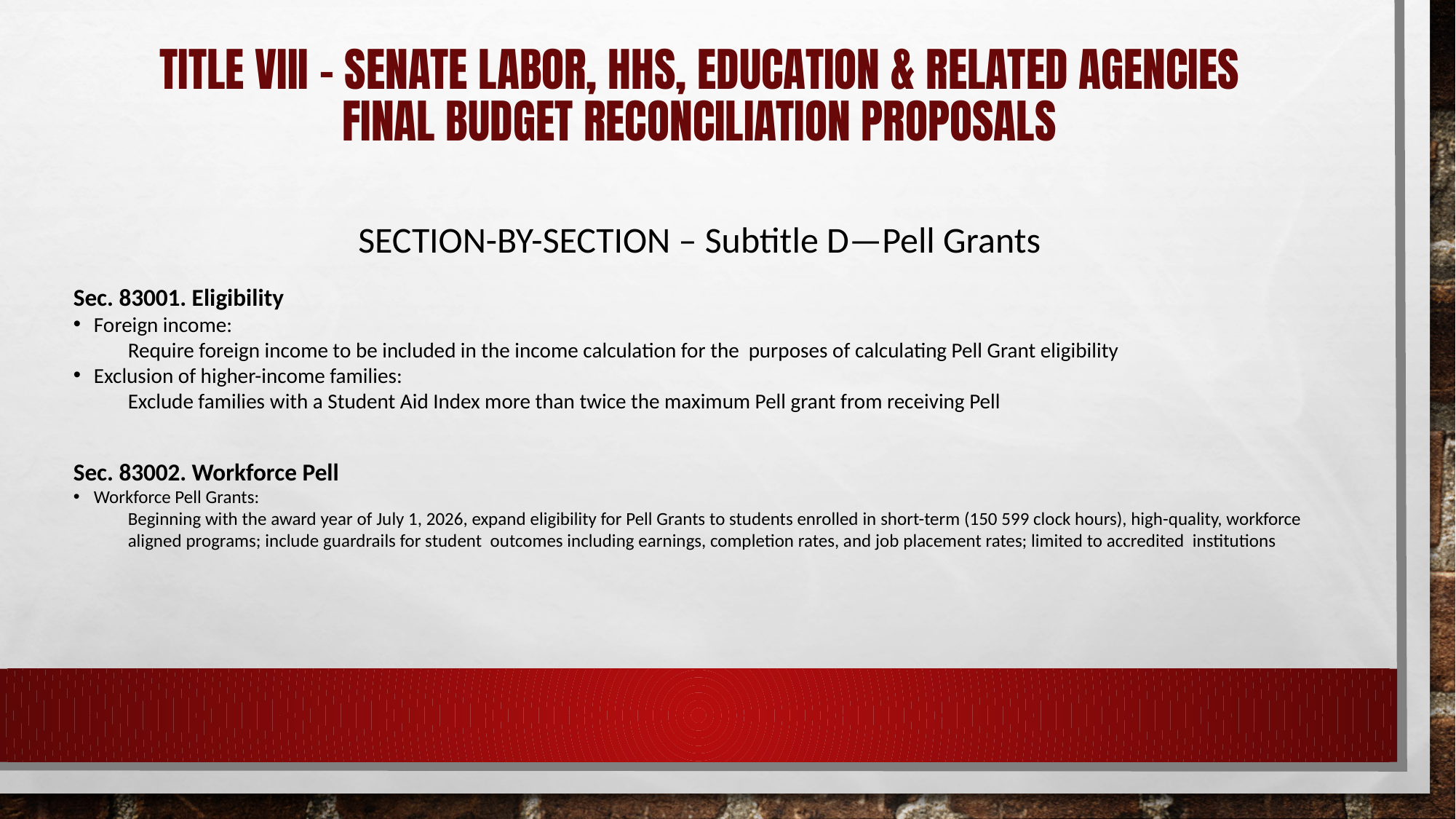

# TITLE VIII - SENATE LABOR, HHS, EDUCATION & RELATED AGENCIES Final BUDGET RECONCILIATION PROPOSALS
SECTION-BY-SECTION – Subtitle D—Pell Grants

Sec. 83001. Eligibility
Foreign income:
Require foreign income to be included in the income calculation for the  purposes of calculating Pell Grant eligibility
Exclusion of higher-income families:
Exclude families with a Student Aid Index more than twice the maximum Pell grant from receiving Pell

Sec. 83002. Workforce Pell
Workforce Pell Grants:
Beginning with the award year of July 1, 2026, expand eligibility for Pell Grants to students enrolled in short-term (150 599 clock hours), high-quality, workforce aligned programs; include guardrails for student  outcomes including earnings, completion rates, and job placement rates; limited to accredited  institutions